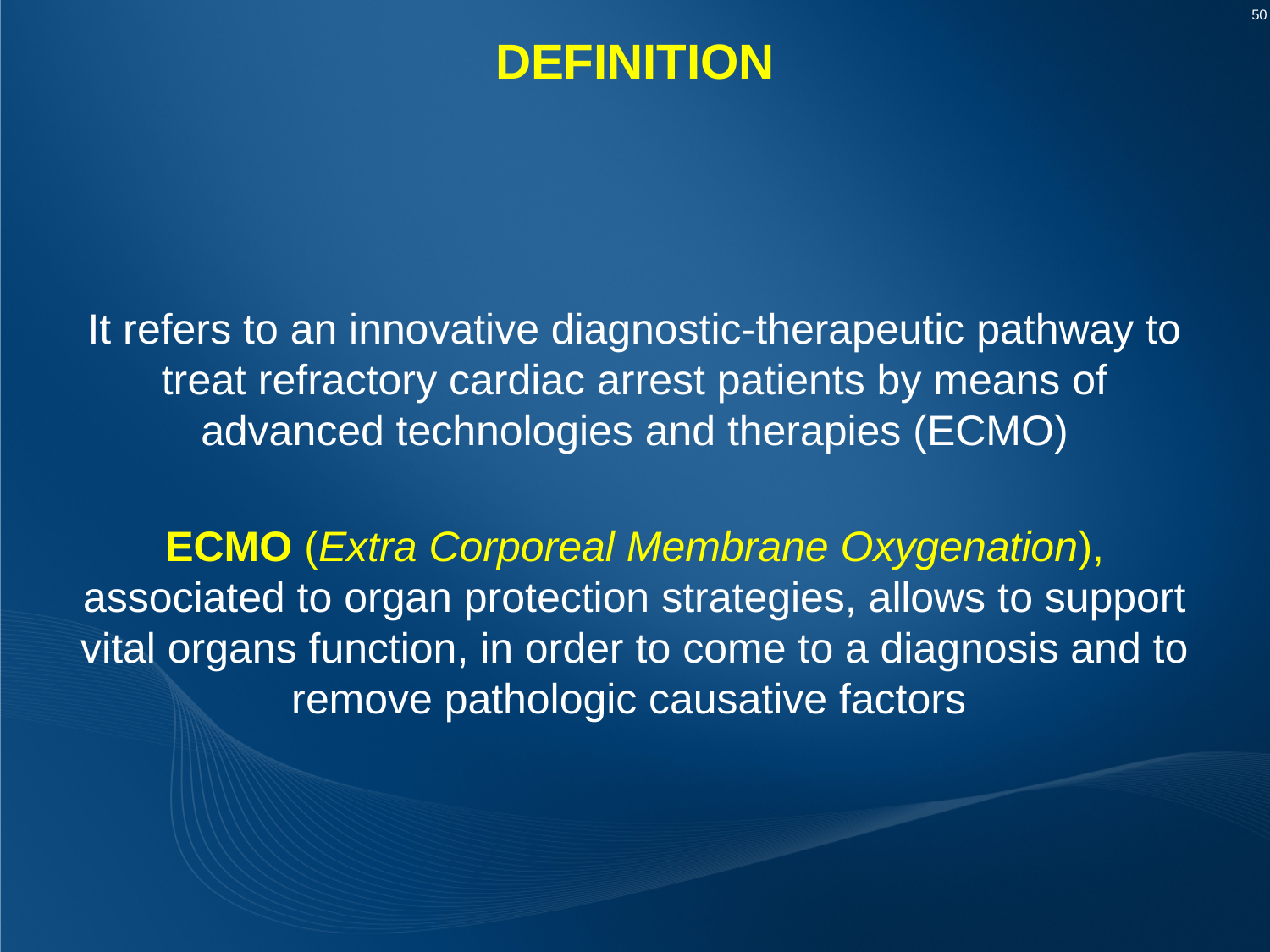

Definition
It refers to an innovative diagnostic-therapeutic pathway to treat refractory cardiac arrest patients by means of advanced technologies and therapies (ECMO)

ECMO (Extra Corporeal Membrane Oxygenation), associated to organ protection strategies, allows to support vital organs function, in order to come to a diagnosis and to remove pathologic causative factors